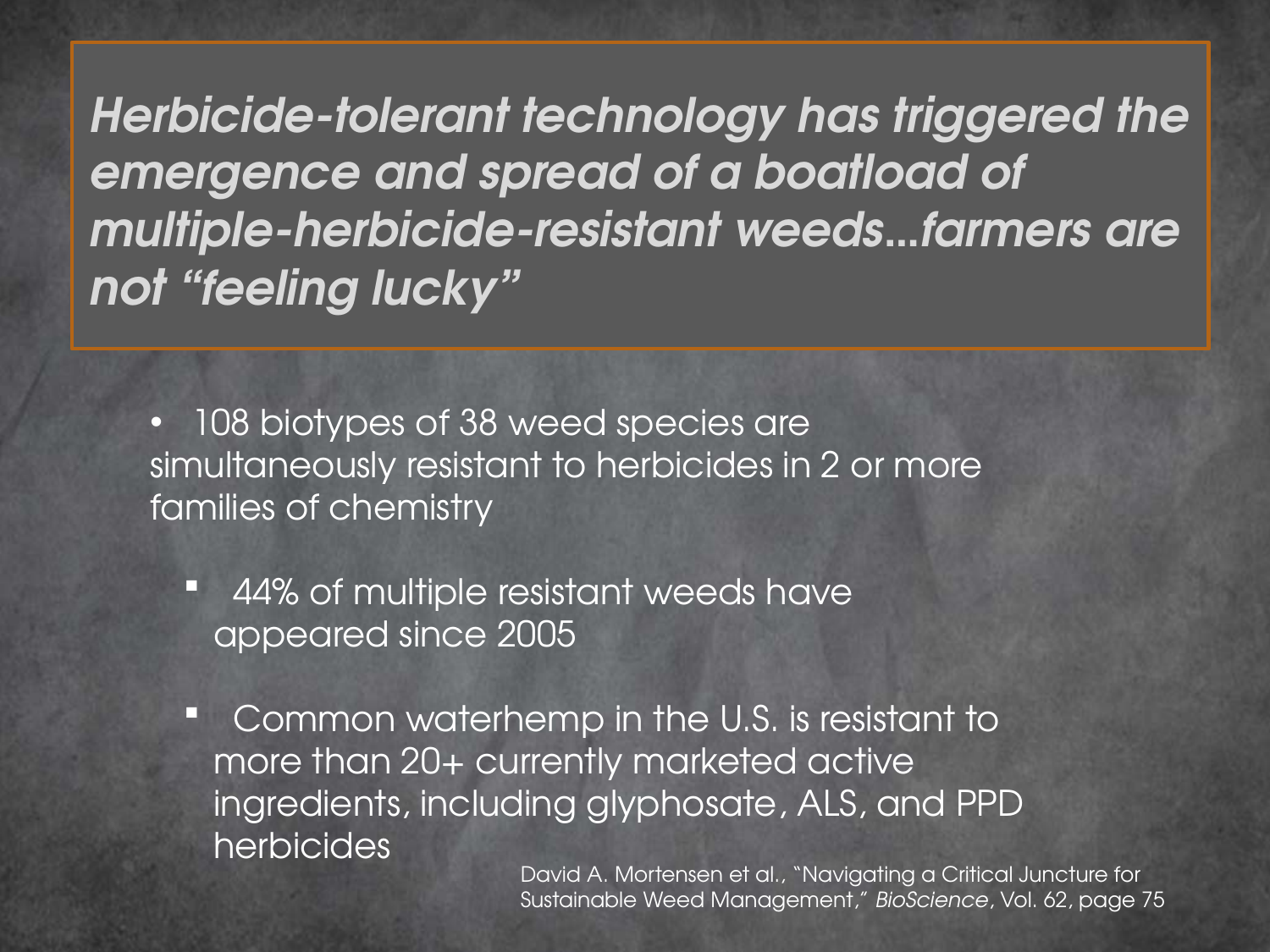

# Herbicide-tolerant technology has triggered the emergence and spread of a boatload of multiple-herbicide-resistant weeds…farmers are not “feeling lucky”

   108 biotypes of 38 weed species are simultaneously resistant to herbicides in 2 or more families of chemistry

  44% of multiple resistant weeds have appeared since 2005

  Common waterhemp in the U.S. is resistant to more than 20+ currently marketed active ingredients, including glyphosate, ALS, and PPD herbicides

David A. Mortensen et al., “Navigating a Critical Juncture for Sustainable Weed Management,” BioScience, Vol. 62, page 75